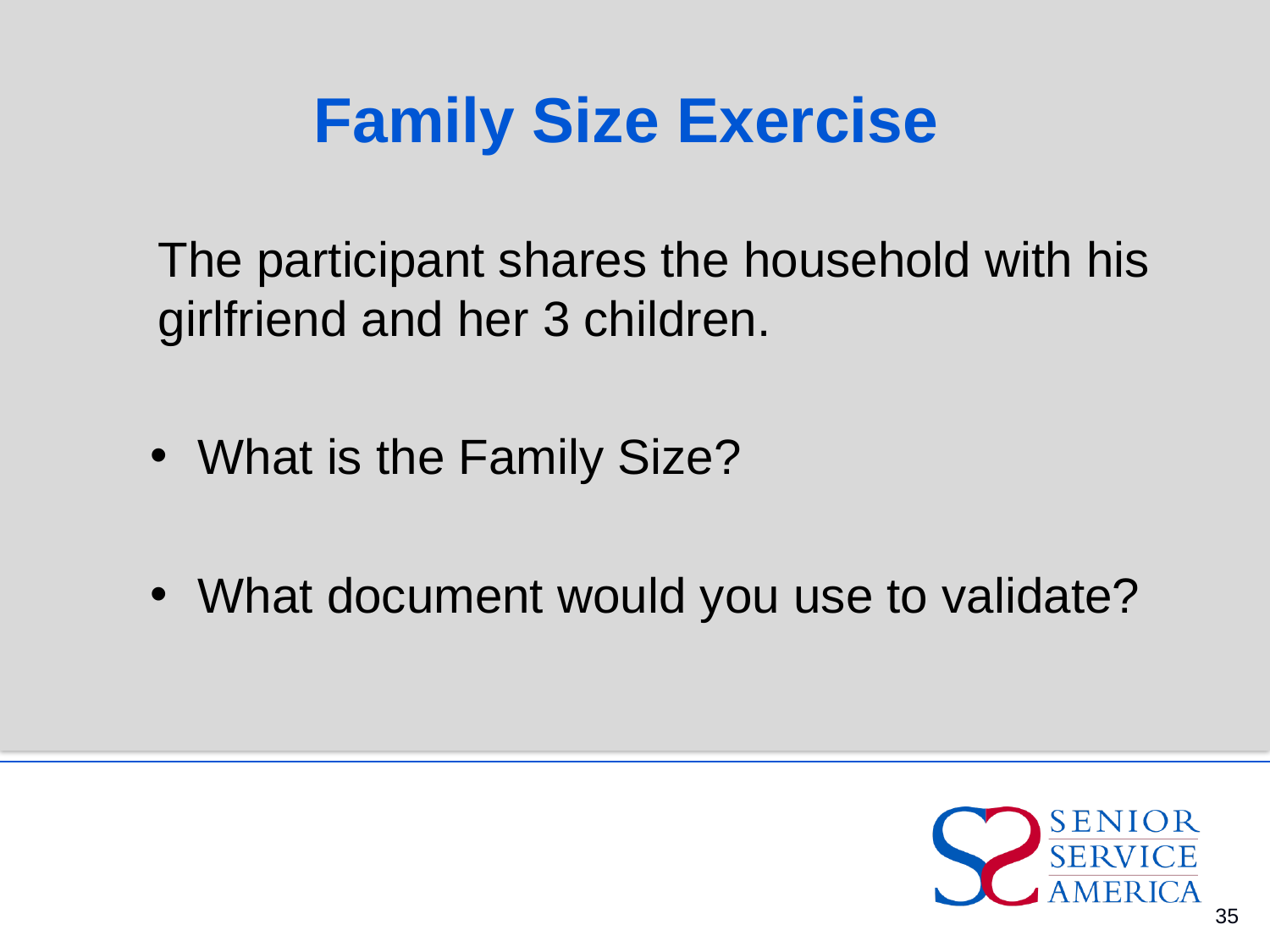

# Family Size Exercise

The participant shares the household with his girlfriend and her 3 children.

What is the Family Size?

What document would you use to validate?

35